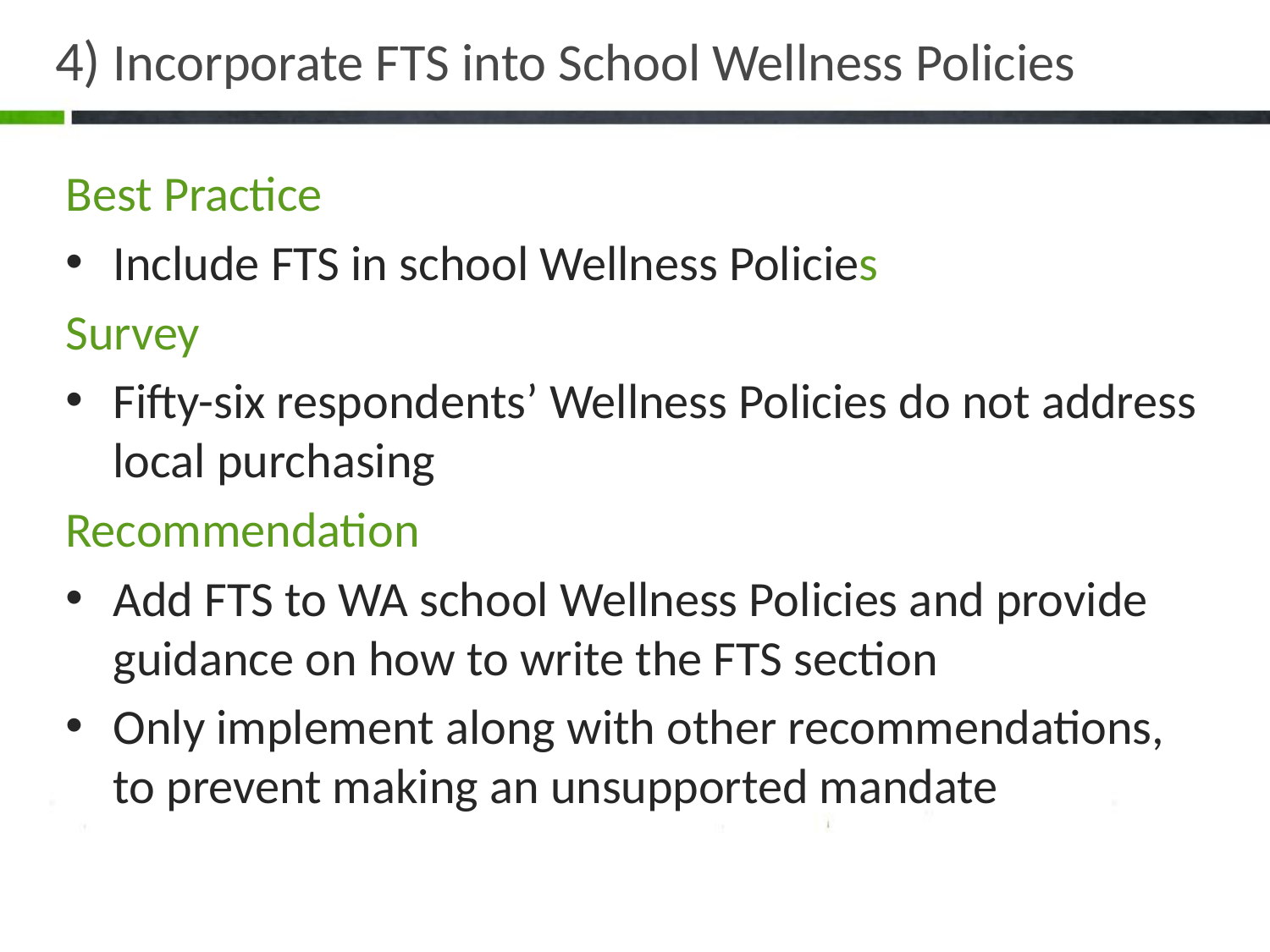

# 4) Incorporate FTS into School Wellness Policies
Best Practice
Include FTS in school Wellness Policies
Survey
Fifty-six respondents’ Wellness Policies do not address local purchasing
Recommendation
Add FTS to WA school Wellness Policies and provide guidance on how to write the FTS section
Only implement along with other recommendations, to prevent making an unsupported mandate